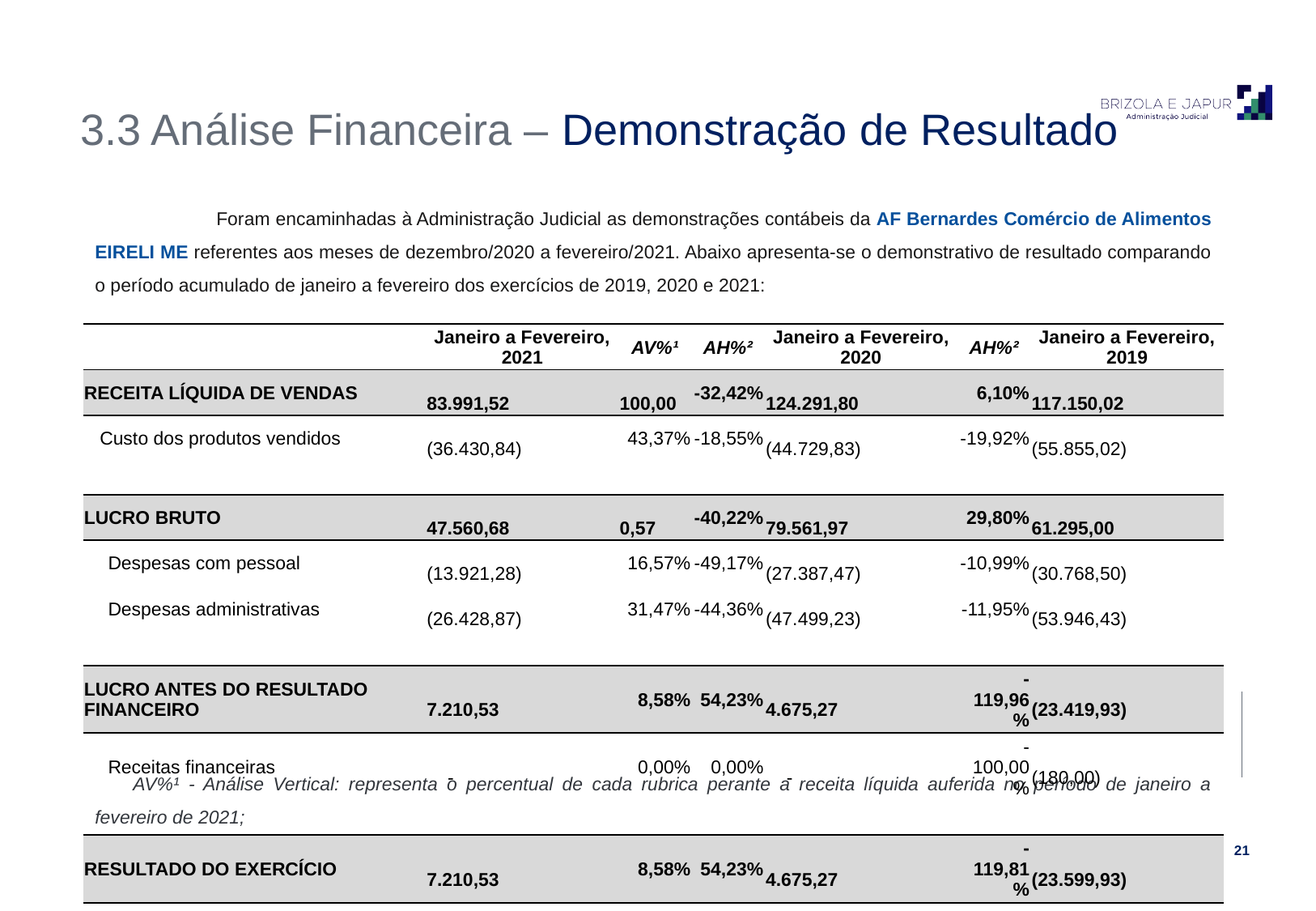

3.3 Análise Financeira – Demonstração de Resultado
	Foram encaminhadas à Administração Judicial as demonstrações contábeis da AF Bernardes Comércio de Alimentos EIRELI ME referentes aos meses de dezembro/2020 a fevereiro/2021. Abaixo apresenta-se o demonstrativo de resultado comparando o período acumulado de janeiro a fevereiro dos exercícios de 2019, 2020 e 2021:
|  | Janeiro a Fevereiro, 2021 | AV%¹ | AH%² | Janeiro a Fevereiro, 2020 | AH%² | Janeiro a Fevereiro, 2019 |
| --- | --- | --- | --- | --- | --- | --- |
| RECEITA LÍQUIDA DE VENDAS | 83.991,52 | 100,00 | -32,42% | 124.291,80 | 6,10% | 117.150,02 |
| Custo dos produtos vendidos | (36.430,84) | 43,37% | -18,55% | (44.729,83) | -19,92% | (55.855,02) |
|  |  |  |  |  |  |  |
| LUCRO BRUTO | 47.560,68 | 0,57 | -40,22% | 79.561,97 | 29,80% | 61.295,00 |
| Despesas com pessoal | (13.921,28) | 16,57% | -49,17% | (27.387,47) | -10,99% | (30.768,50) |
| Despesas administrativas | (26.428,87) | 31,47% | -44,36% | (47.499,23) | -11,95% | (53.946,43) |
|  |  |  |  |  |  |  |
| LUCRO ANTES DO RESULTADO FINANCEIRO | 7.210,53 | 8,58% | 54,23% | 4.675,27 | -119,96% | (23.419,93) |
| Receitas financeiras | - | 0,00% | 0,00% | - | -100,00% | (180,00) |
|  |  |  |  |  |  |  |
| RESULTADO DO EXERCÍCIO | 7.210,53 | 8,58% | 54,23% | 4.675,27 | -119,81% | (23.599,93) |
AV%¹ - Análise Vertical: representa o percentual de cada rubrica perante a receita líquida auferida no período de janeiro a fevereiro de 2021;
AH%² - Análise Horizontal: representa a variação entre janeiro e fevereiro de 2021 frente ao mesmo período de 2020, e janeiro e fevereiro de 2020 frente ao mesmo período de 2019.